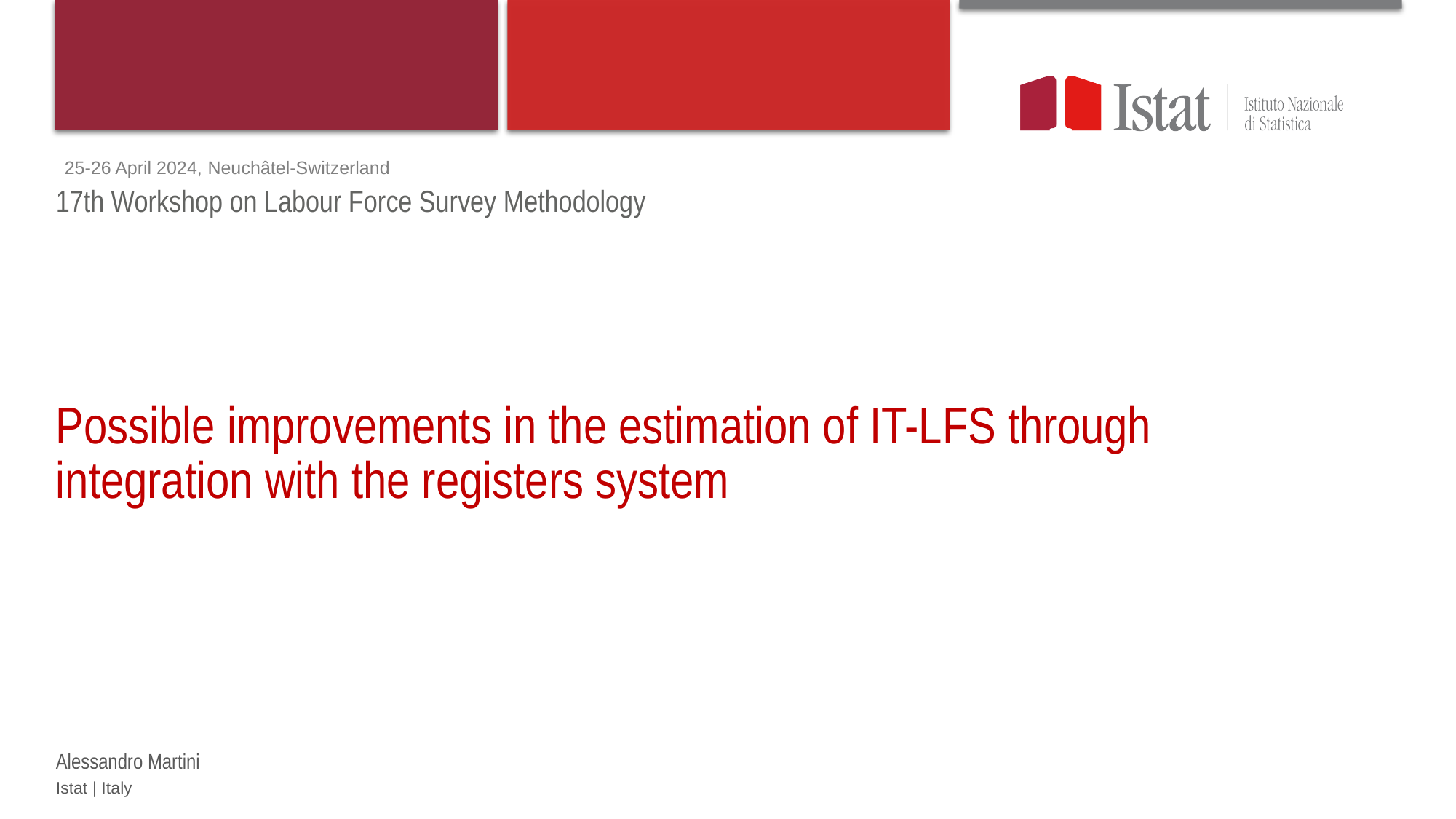

25-26 April 2024, Neuchâtel-Switzerland
17th Workshop on Labour Force Survey Methodology

# Possible improvements in the estimation of IT-LFS through integration with the registers system
Alessandro Martini
Istat | Italy